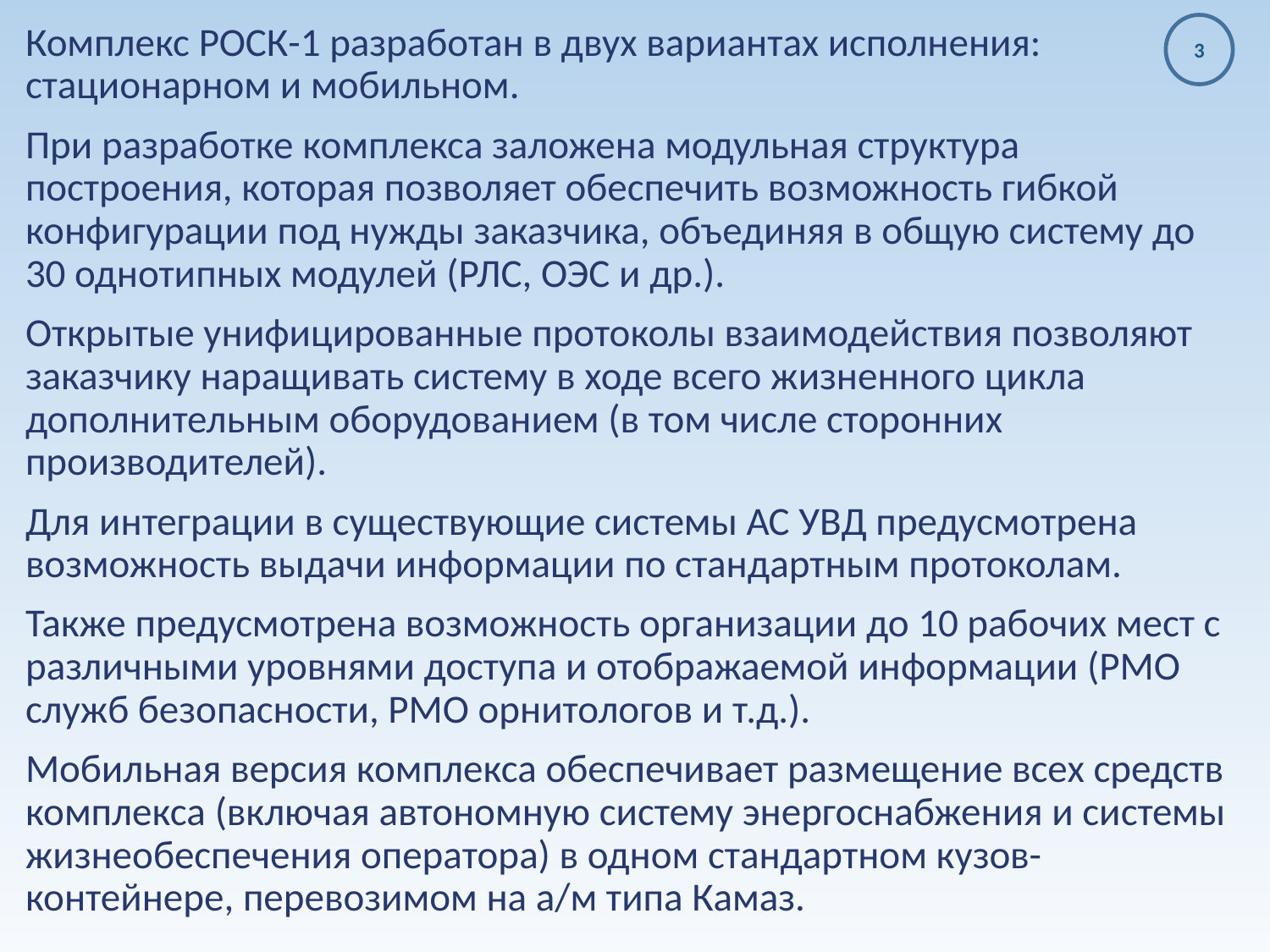

3
Комплекс РОСК-1 разработан в двух вариантах исполнения: стационарном и мобильном.
При разработке комплекса заложена модульная структура построения, которая позволяет обеспечить возможность гибкой конфигурации под нужды заказчика, объединяя в общую систему до 30 однотипных модулей (РЛС, ОЭС и др.).
Открытые унифицированные протоколы взаимодействия позволяют заказчику наращивать систему в ходе всего жизненного цикла дополнительным оборудованием (в том числе сторонних производителей).
Для интеграции в существующие системы АС УВД предусмотрена возможность выдачи информации по стандартным протоколам.
Также предусмотрена возможность организации до 10 рабочих мест с различными уровнями доступа и отображаемой информации (РМО служб безопасности, РМО орнитологов и т.д.).
Мобильная версия комплекса обеспечивает размещение всех средств комплекса (включая автономную систему энергоснабжения и системы жизнеобеспечения оператора) в одном стандартном кузов-контейнере, перевозимом на а/м типа Камаз.